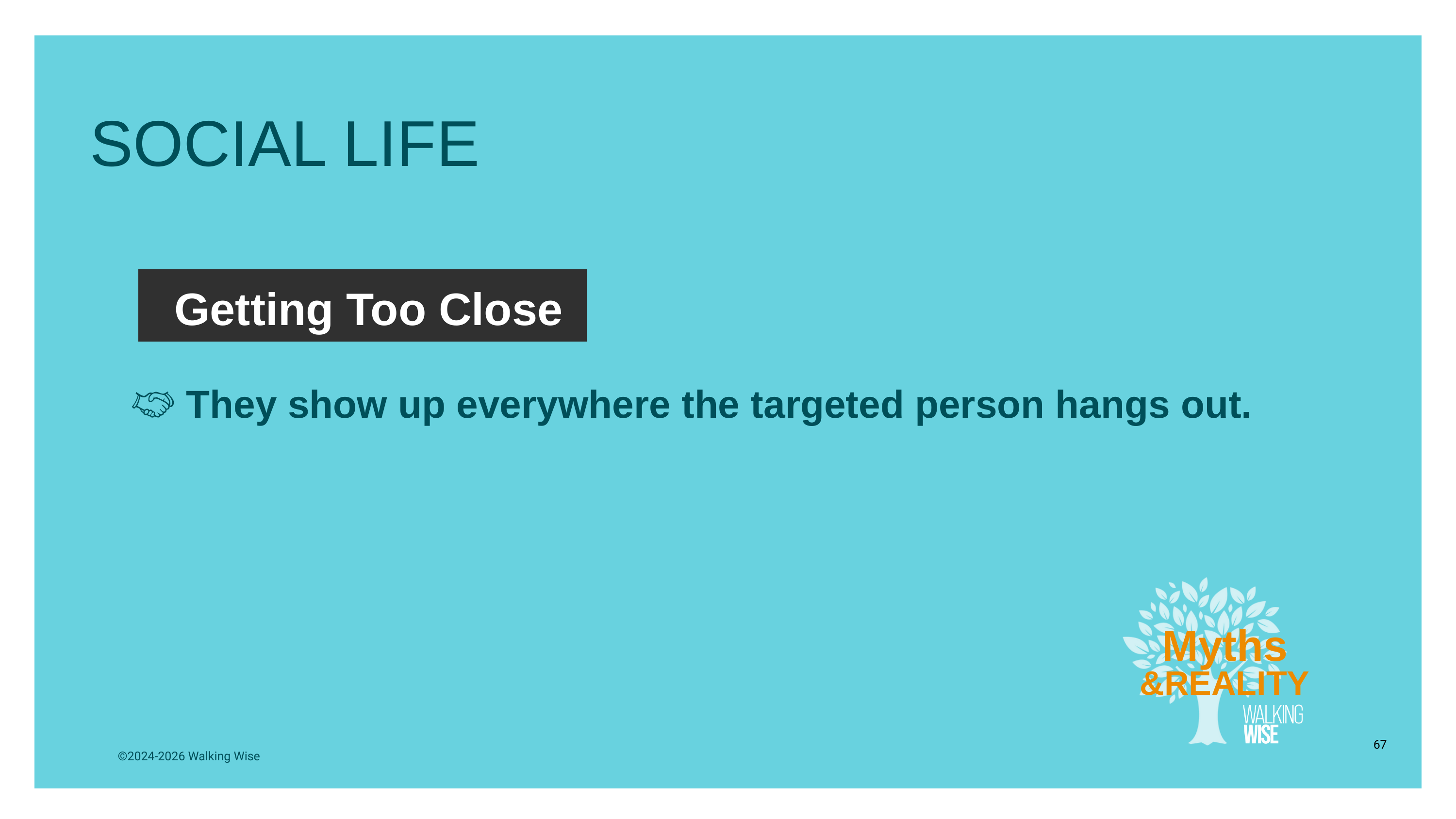

SOCIAL LIFE

Getting Too Close
🤝 They show up everywhere the targeted person hangs out.

Myths
&REALITY

67
©2024-2026 Walking Wise